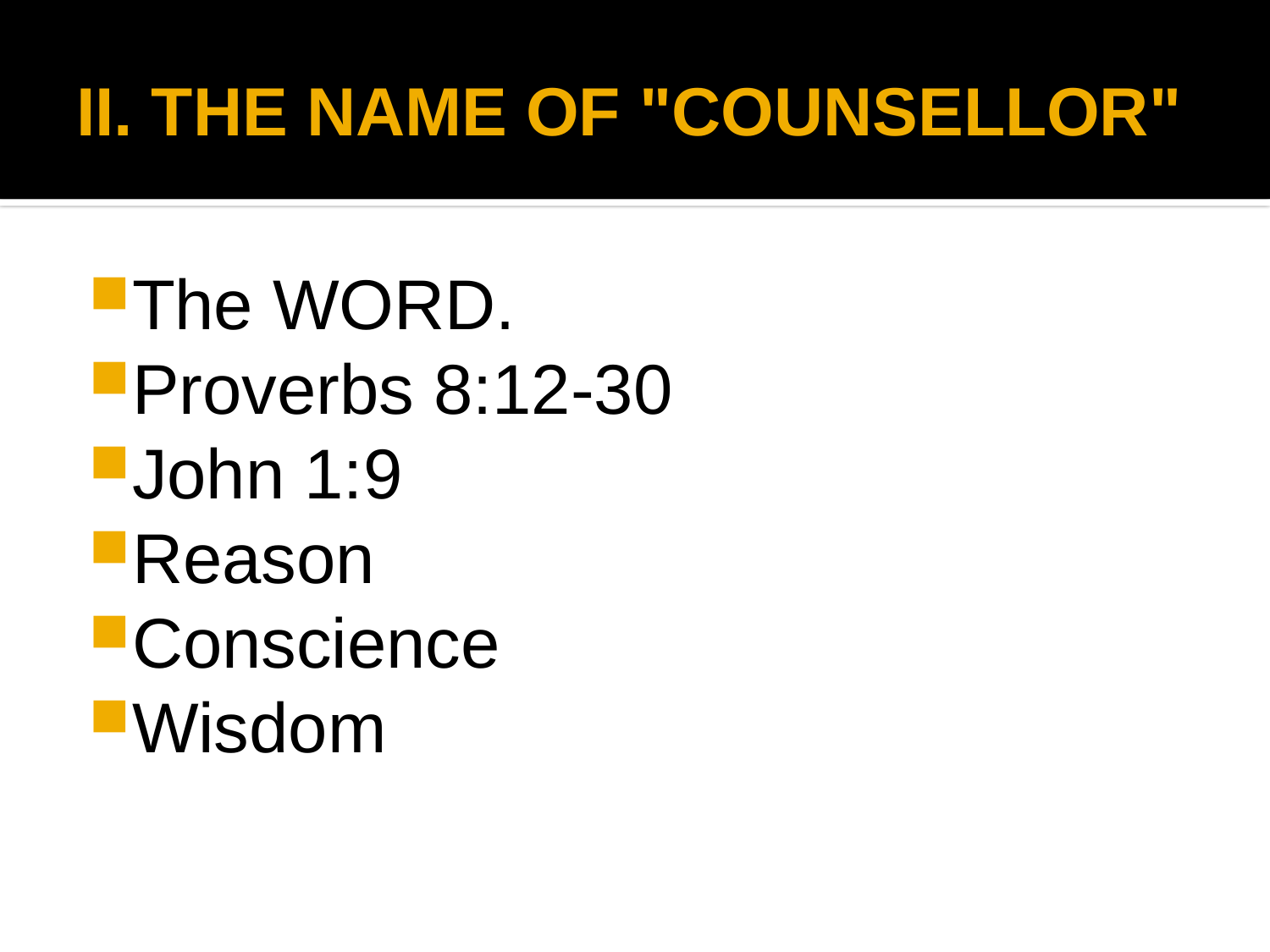

# II. THE NAME OF "COUNSELLOR"
The WORD.
Proverbs 8:12-30
John 1:9
Reason
Conscience
Wisdom